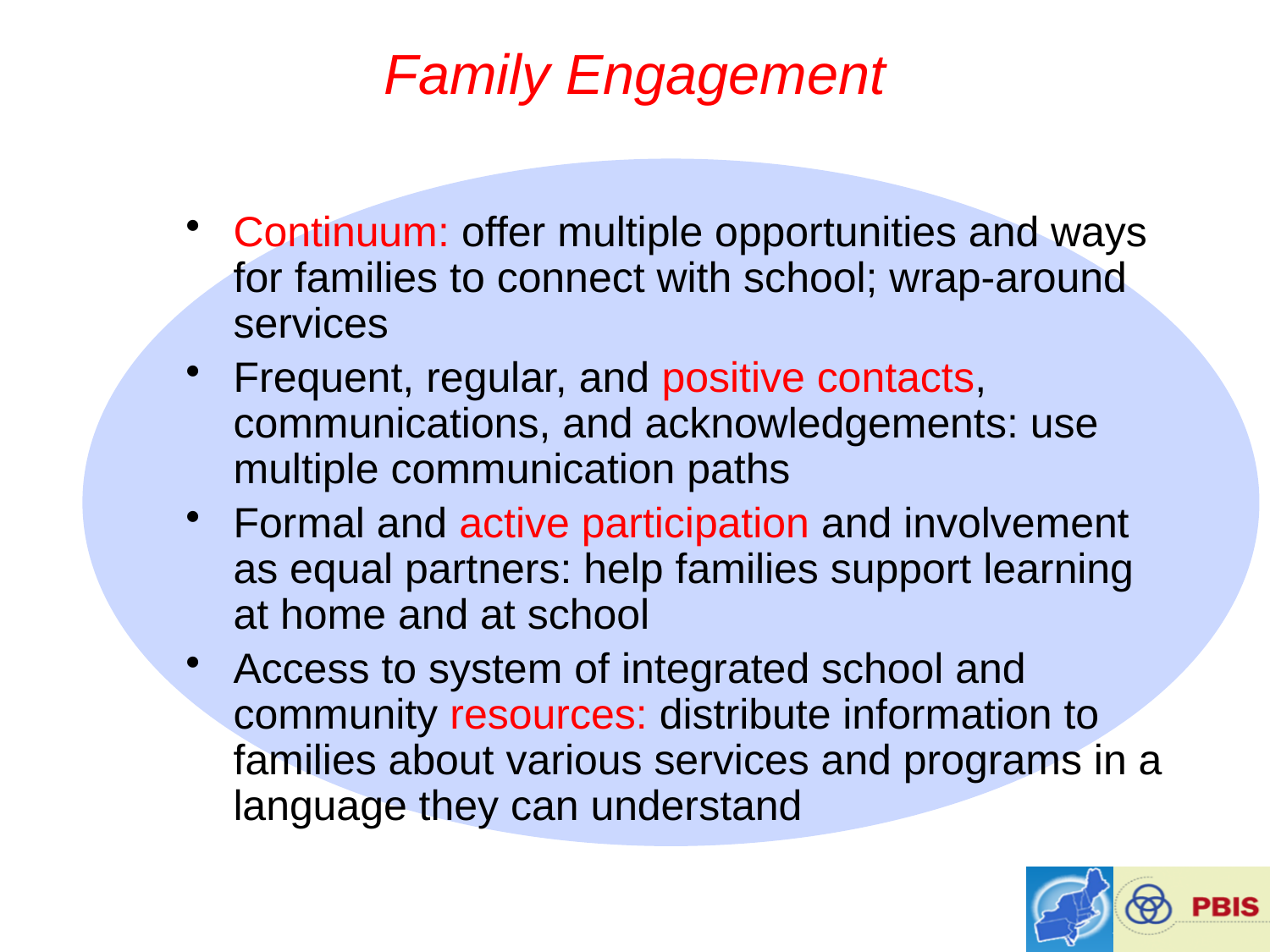

Family Engagement

Continuum: offer multiple opportunities and ways for families to connect with school; wrap-around services
Frequent, regular, and positive contacts, communications, and acknowledgements: use multiple communication paths
Formal and active participation and involvement as equal partners: help families support learning at home and at school
Access to system of integrated school and community resources: distribute information to families about various services and programs in a language they can understand